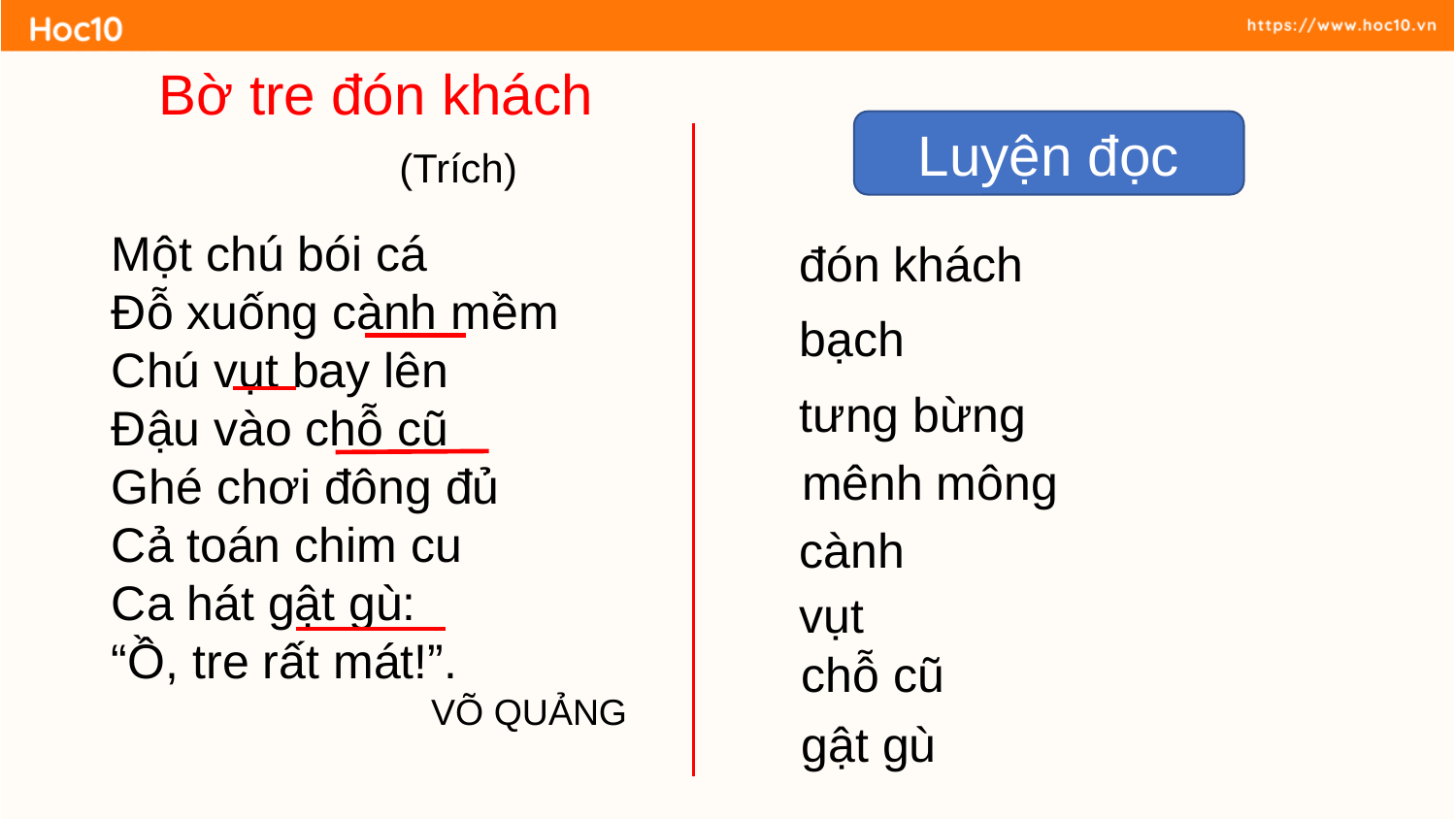

Bờ tre đón khách
	                 (Trích)
Luyện đọc
Một chú bói cá
Đỗ xuống cành mềm
Chú vụt bay lên
Đậu vào chỗ cũ
Ghé chơi đông đủ
Cả toán chim cu
Ca hát gật gù:
“Ồ, tre rất mát!”.
VÕ QUẢNG
đón khách
bạch
tưng bừng
mênh mông
cành
vụt
chỗ cũ
gật gù